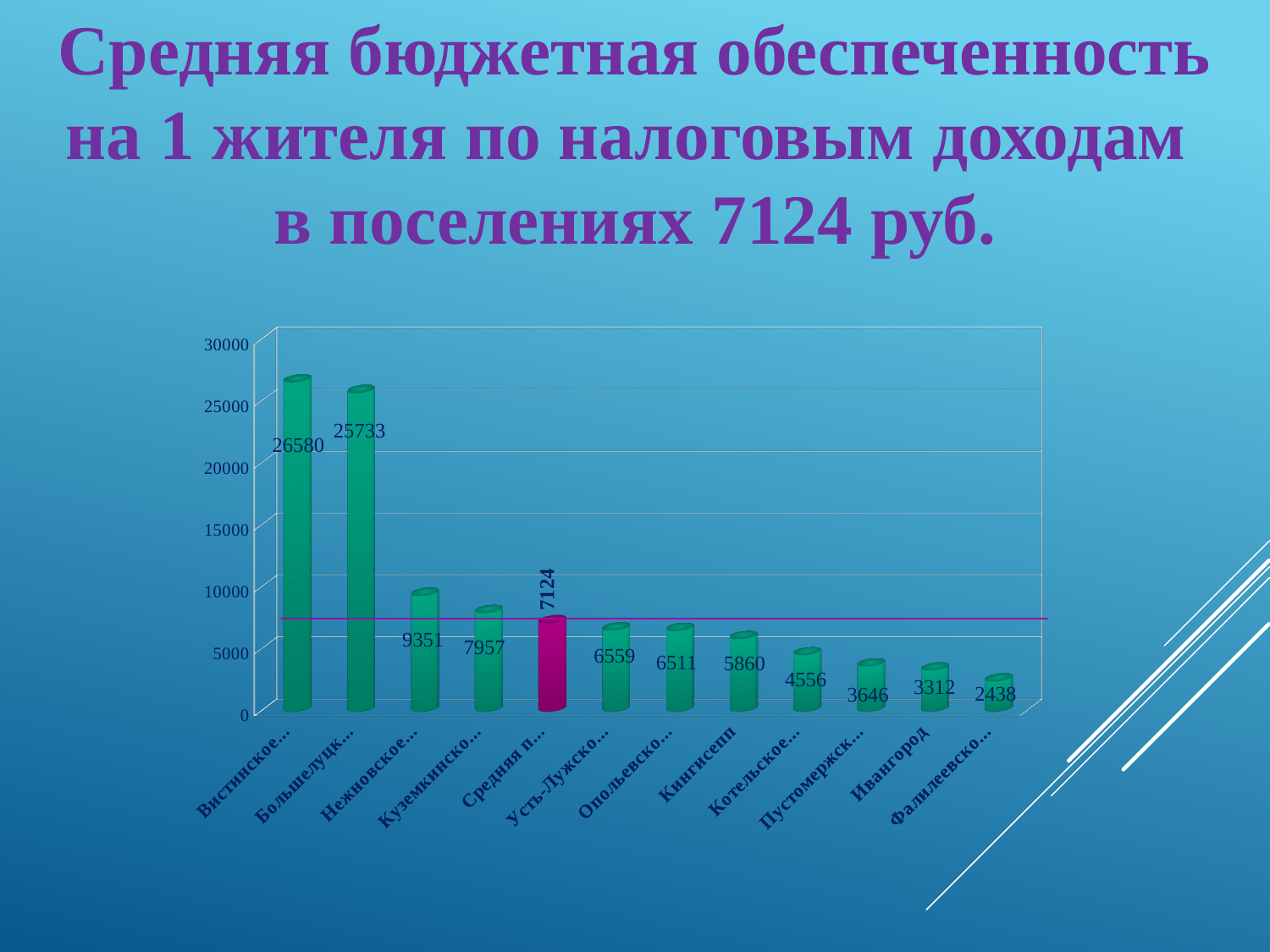

Средняя бюджетная обеспеченность на 1 жителя по налоговым доходам
в поселениях 7124 руб.

[unsupported chart]